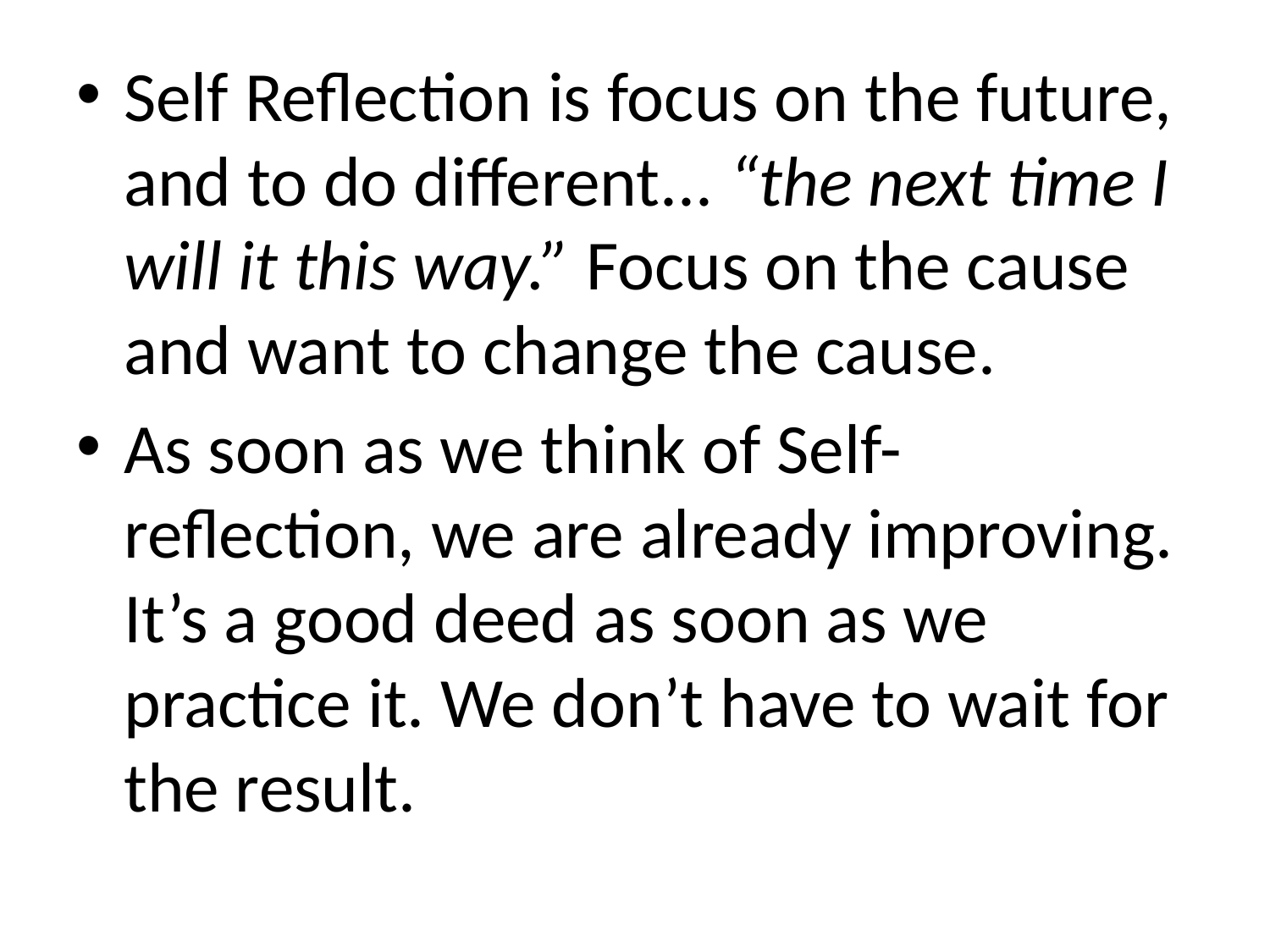

Self Reflection is focus on the future, and to do different... “the next time I will it this way.” Focus on the cause and want to change the cause.
As soon as we think of Self-reflection, we are already improving. It’s a good deed as soon as we practice it. We don’t have to wait for the result.